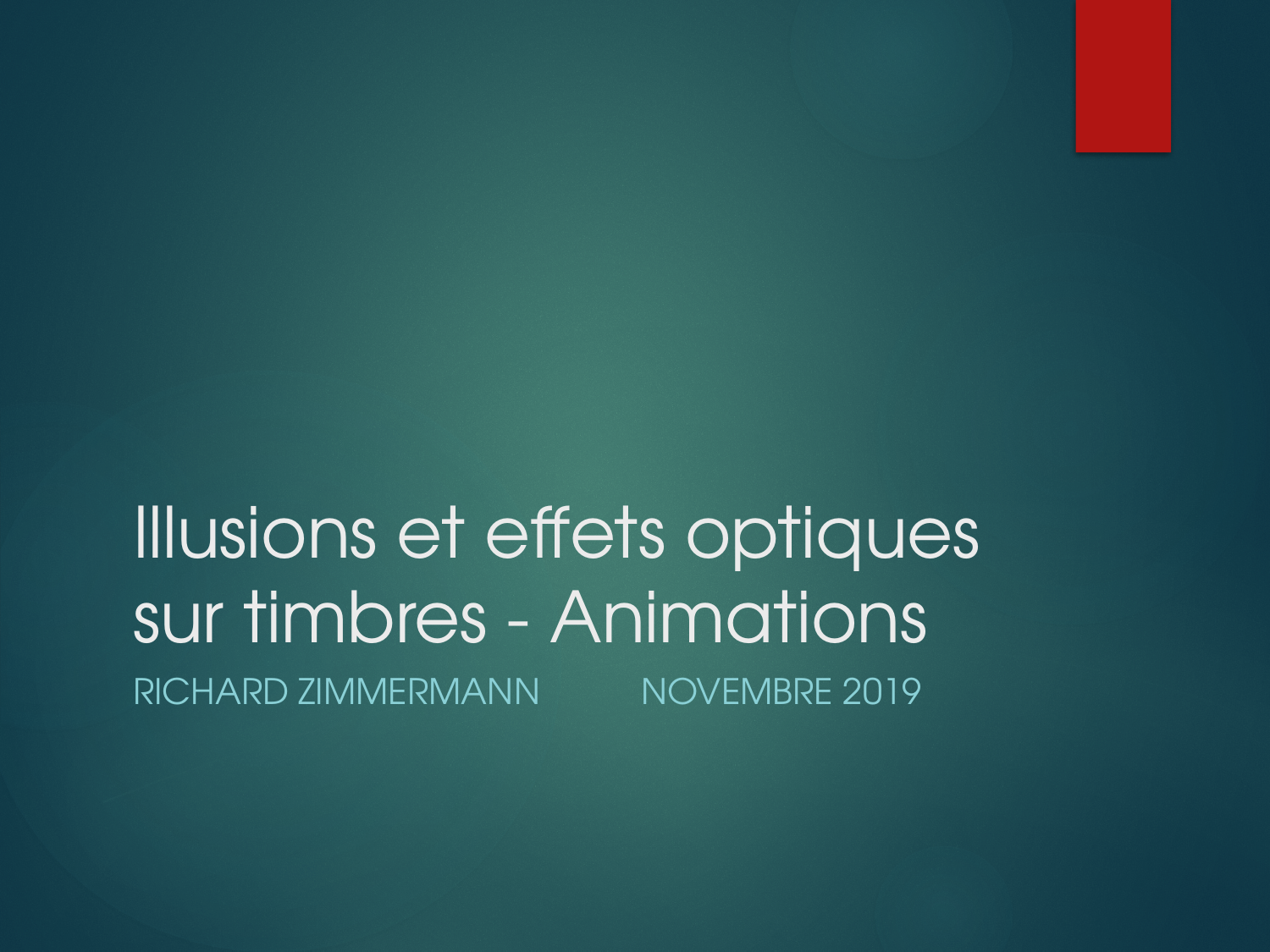

# Illusions et effets optiques sur timbres - Animations
Richard Zimmermann	Novembre 2019